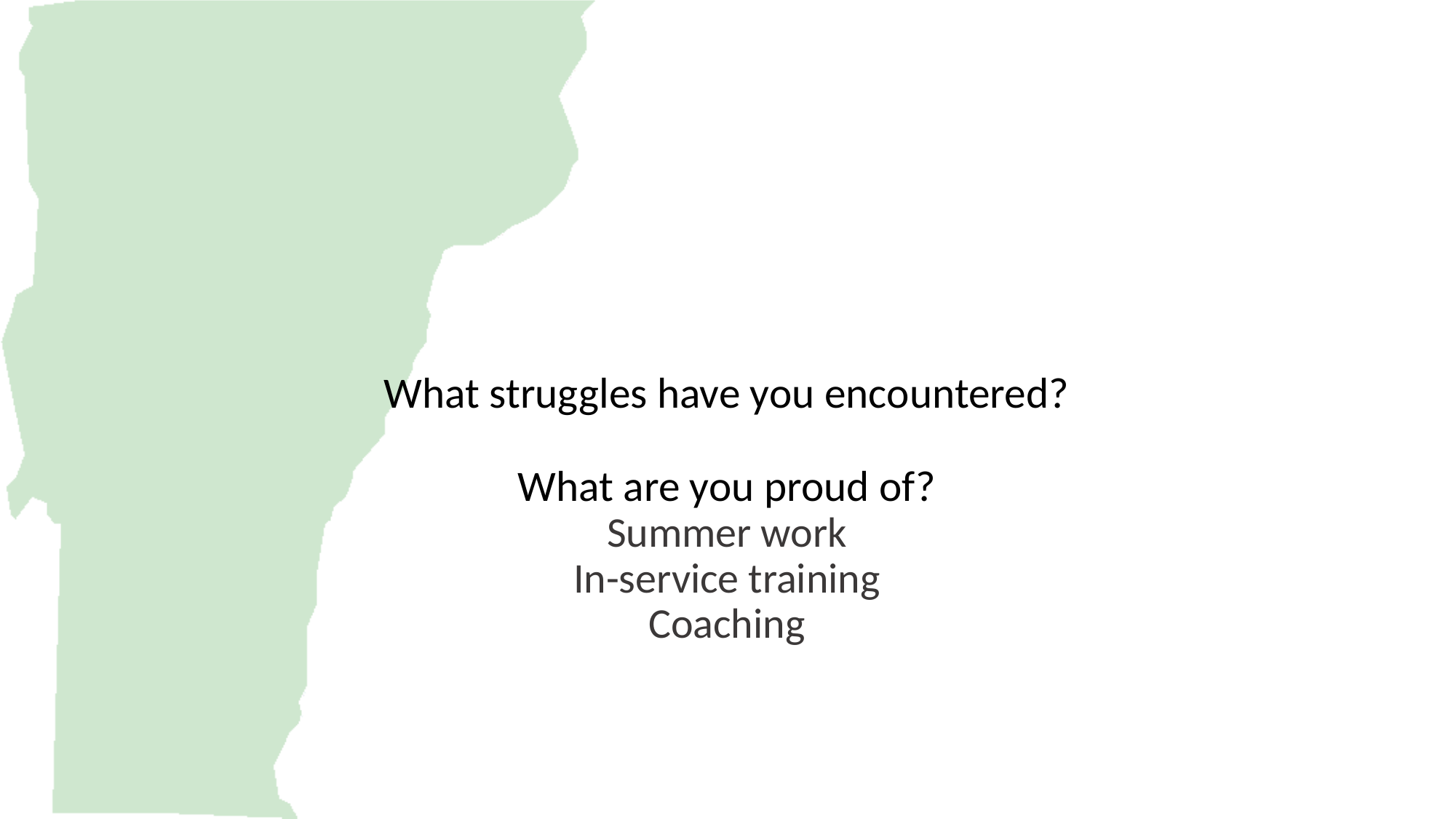

# What struggles have you encountered? What are you proud of? Summer work In-service training Coaching